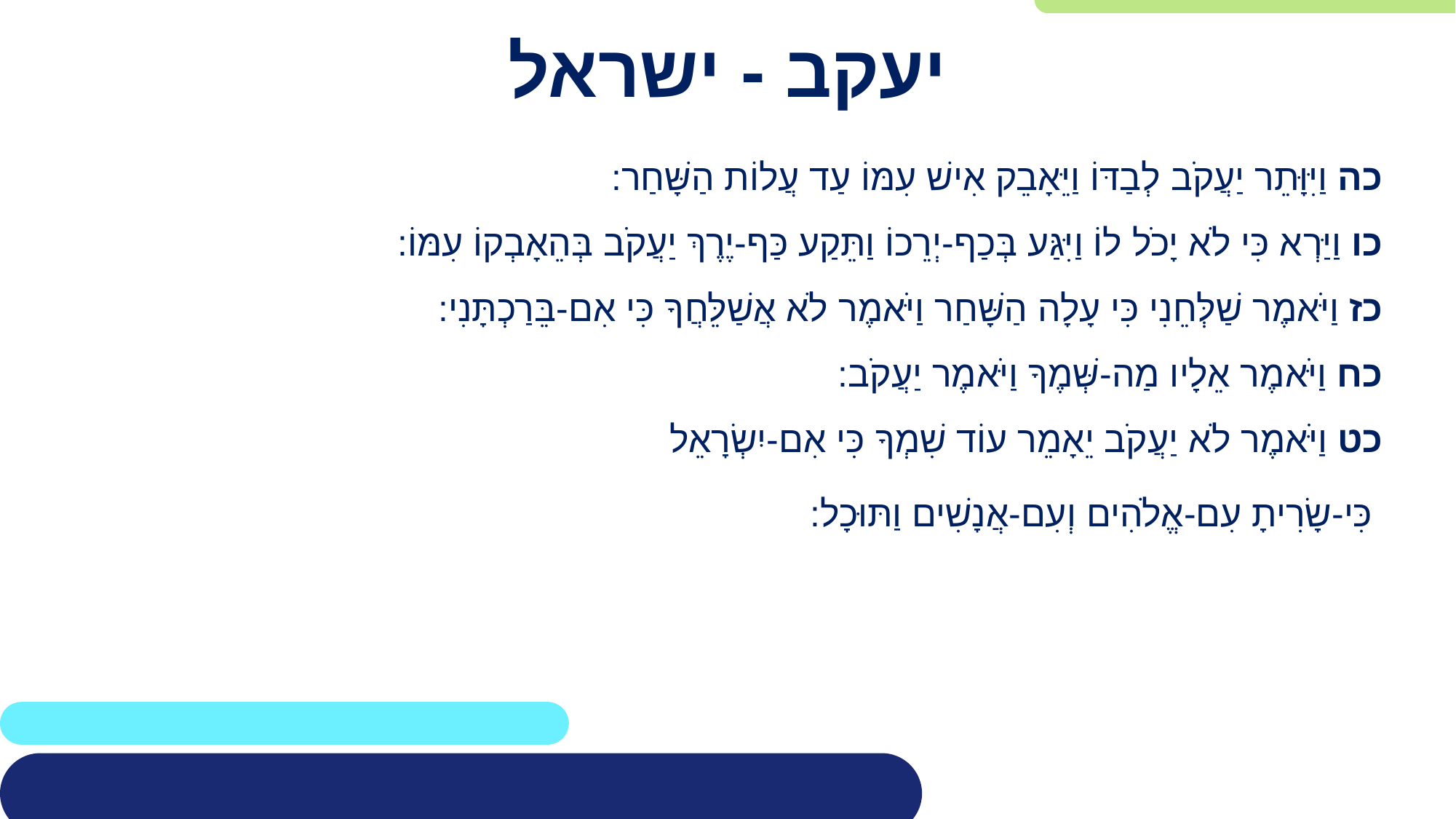

# יעקב - ישראל
כה וַיִּוָּתֵר יַעֲקֹב לְבַדּוֹ וַיֵּאָבֵק אִישׁ עִמּוֹ עַד עֲלוֹת הַשָּׁחַר:
כו וַיַּרְא כִּי לֹא יָכֹל לוֹ וַיִּגַּע בְּכַף-יְרֵכוֹ וַתֵּקַע כַּף-יֶרֶךְ יַעֲקֹב בְּהֵאָבְקוֹ עִמּוֹ:
כז וַיֹּאמֶר שַׁלְּחֵנִי כִּי עָלָה הַשָּׁחַר וַיֹּאמֶר לֹא אֲשַׁלֵּחֲךָ כִּי אִם-בֵּרַכְתָּנִי:
כח וַיֹּאמֶר אֵלָיו מַה-שְּׁמֶךָ וַיֹּאמֶר יַעֲקֹב:
כט וַיֹּאמֶר לֹא יַעֲקֹב יֵאָמֵר עוֹד שִׁמְךָ כִּי אִם-יִשְׂרָאֵל
 כִּי-שָׂרִיתָ עִם-אֱלֹהִים וְעִם-אֲנָשִׁים וַתּוּכָל: